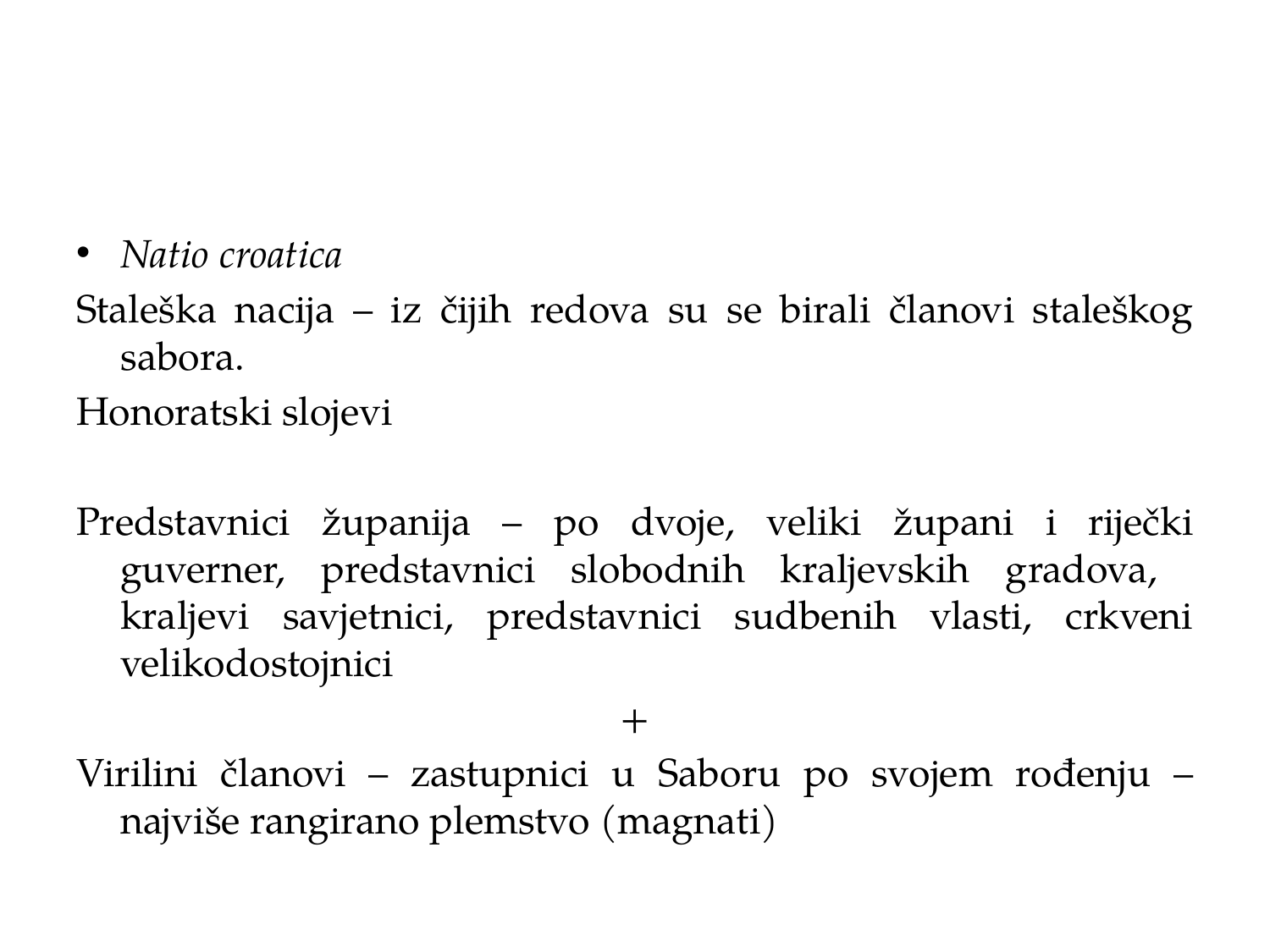

#
Natio croatica
Staleška nacija – iz čijih redova su se birali članovi staleškog sabora.
Honoratski slojevi

Predstavnici županija – po dvoje, veliki župani i riječki guverner, predstavnici slobodnih kraljevskih gradova,  kraljevi savjetnici, predstavnici sudbenih vlasti, crkveni velikodostojnici
+
Virilini članovi – zastupnici u Saboru po svojem rođenju – najviše rangirano plemstvo (magnati)